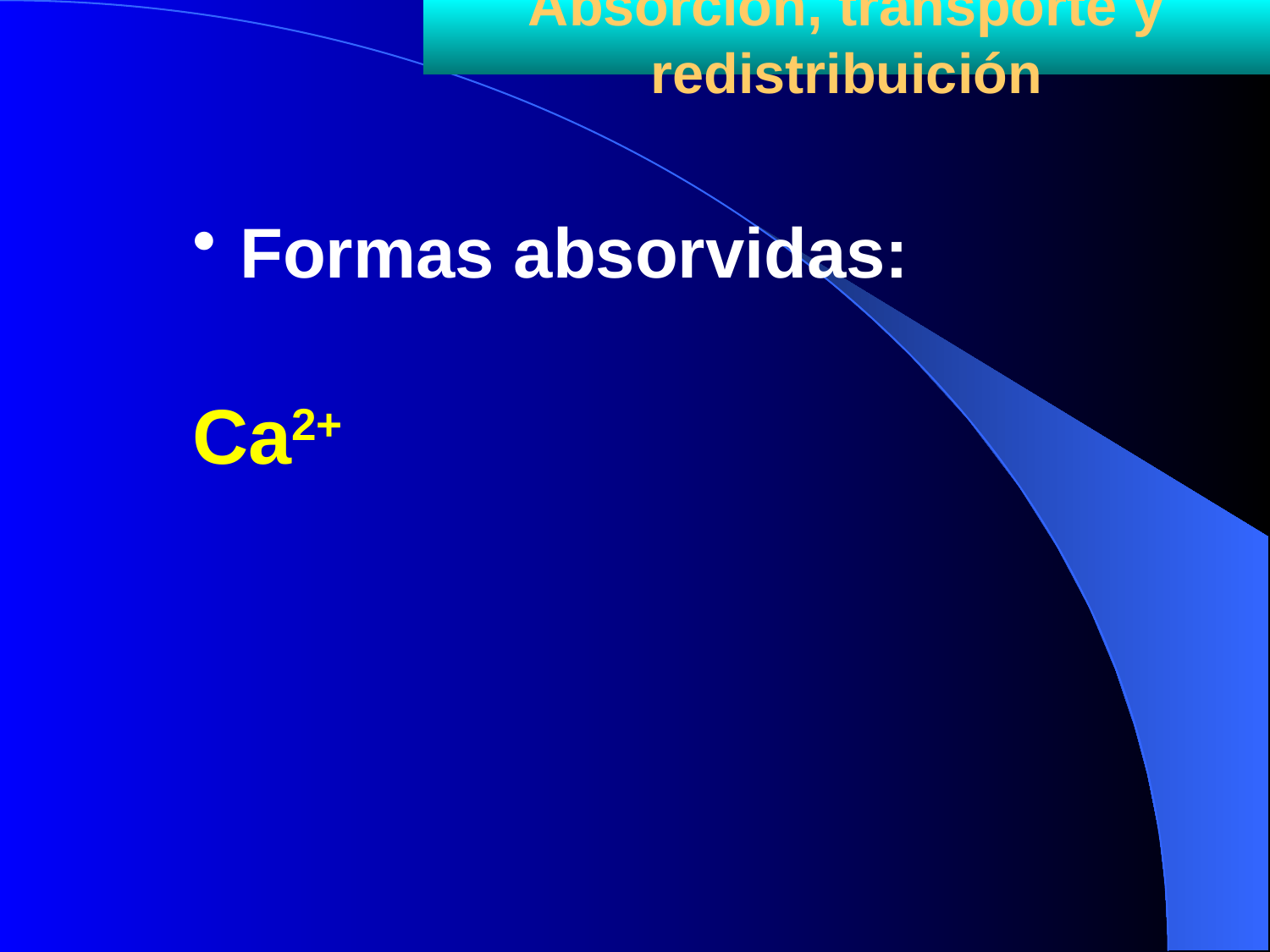

Absorción, transporte y redistribuición

Formas absorvidas:

Ca2+